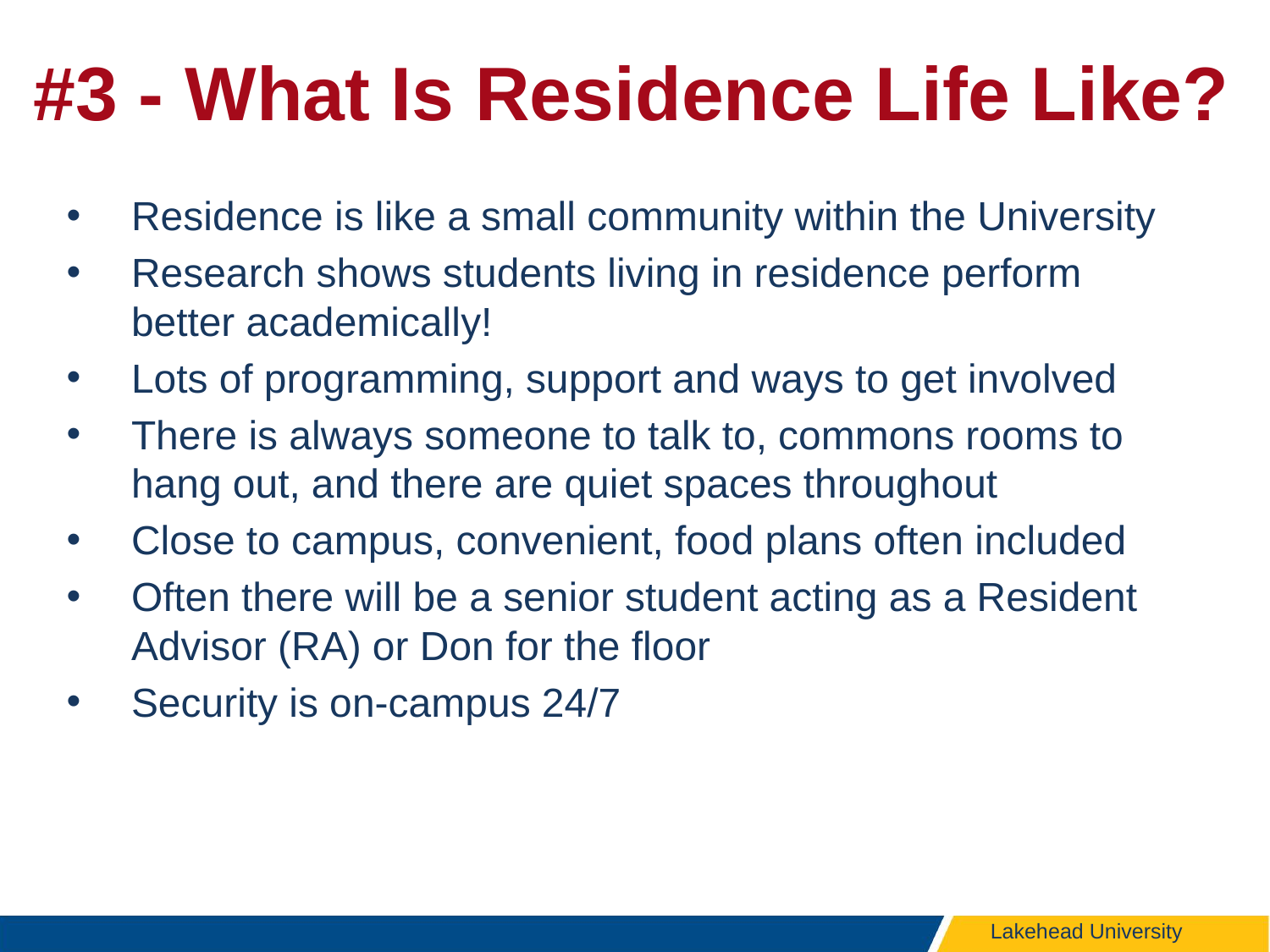

# #3 - What Is Residence Life Like?
Residence is like a small community within the University
Research shows students living in residence perform better academically!
Lots of programming, support and ways to get involved
There is always someone to talk to, commons rooms to hang out, and there are quiet spaces throughout
Close to campus, convenient, food plans often included
Often there will be a senior student acting as a Resident Advisor (RA) or Don for the floor
Security is on-campus 24/7